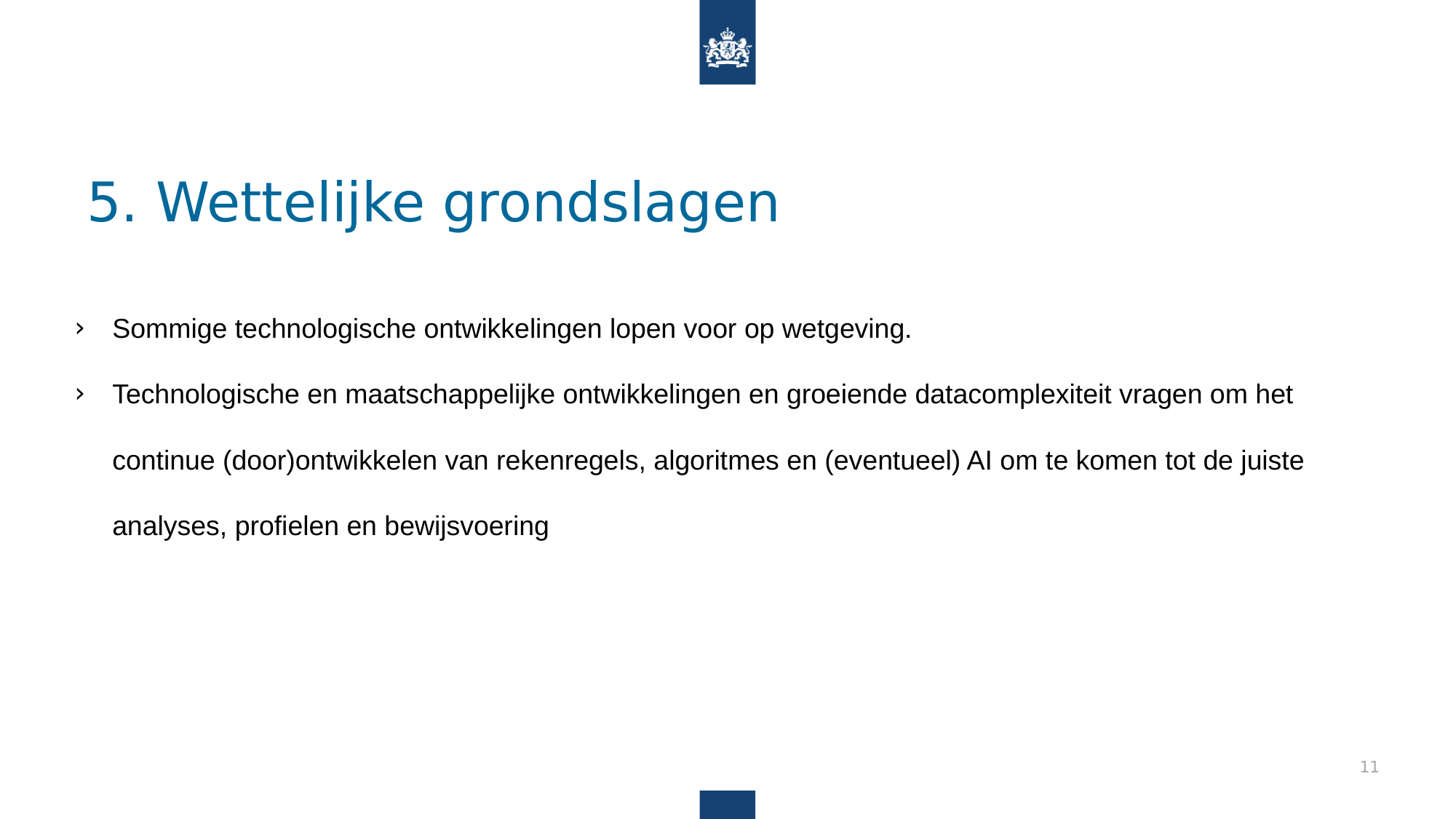

# 5. Wettelijke grondslagen
Sommige technologische ontwikkelingen lopen voor op wetgeving.
Technologische en maatschappelijke ontwikkelingen en groeiende datacomplexiteit vragen om het continue (door)ontwikkelen van rekenregels, algoritmes en (eventueel) AI om te komen tot de juiste analyses, profielen en bewijsvoering

11